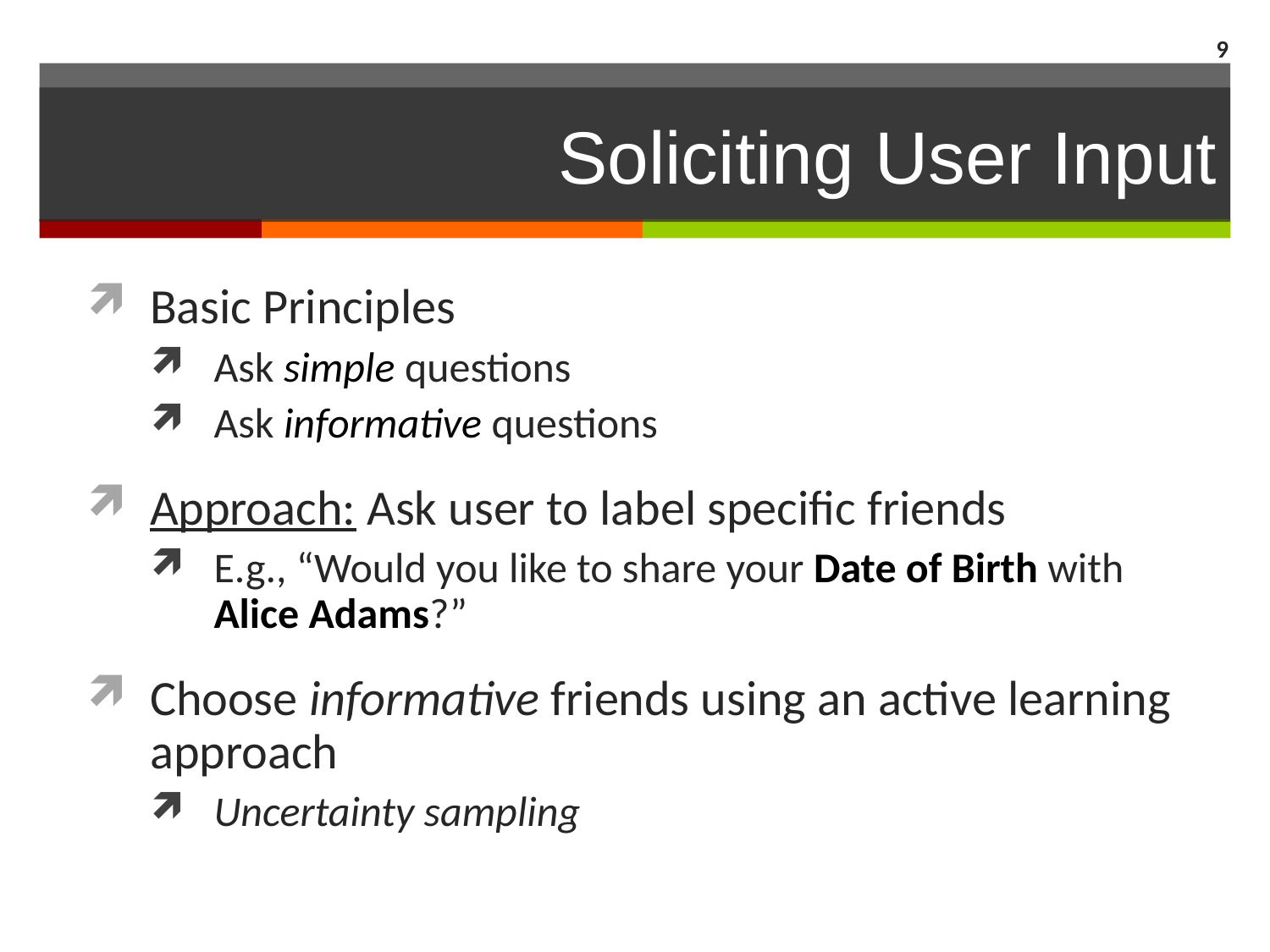

9
# Soliciting User Input
Basic Principles
Ask simple questions
Ask informative questions
Approach: Ask user to label specific friends
E.g., “Would you like to share your Date of Birth with Alice Adams?”
Choose informative friends using an active learning approach
Uncertainty sampling